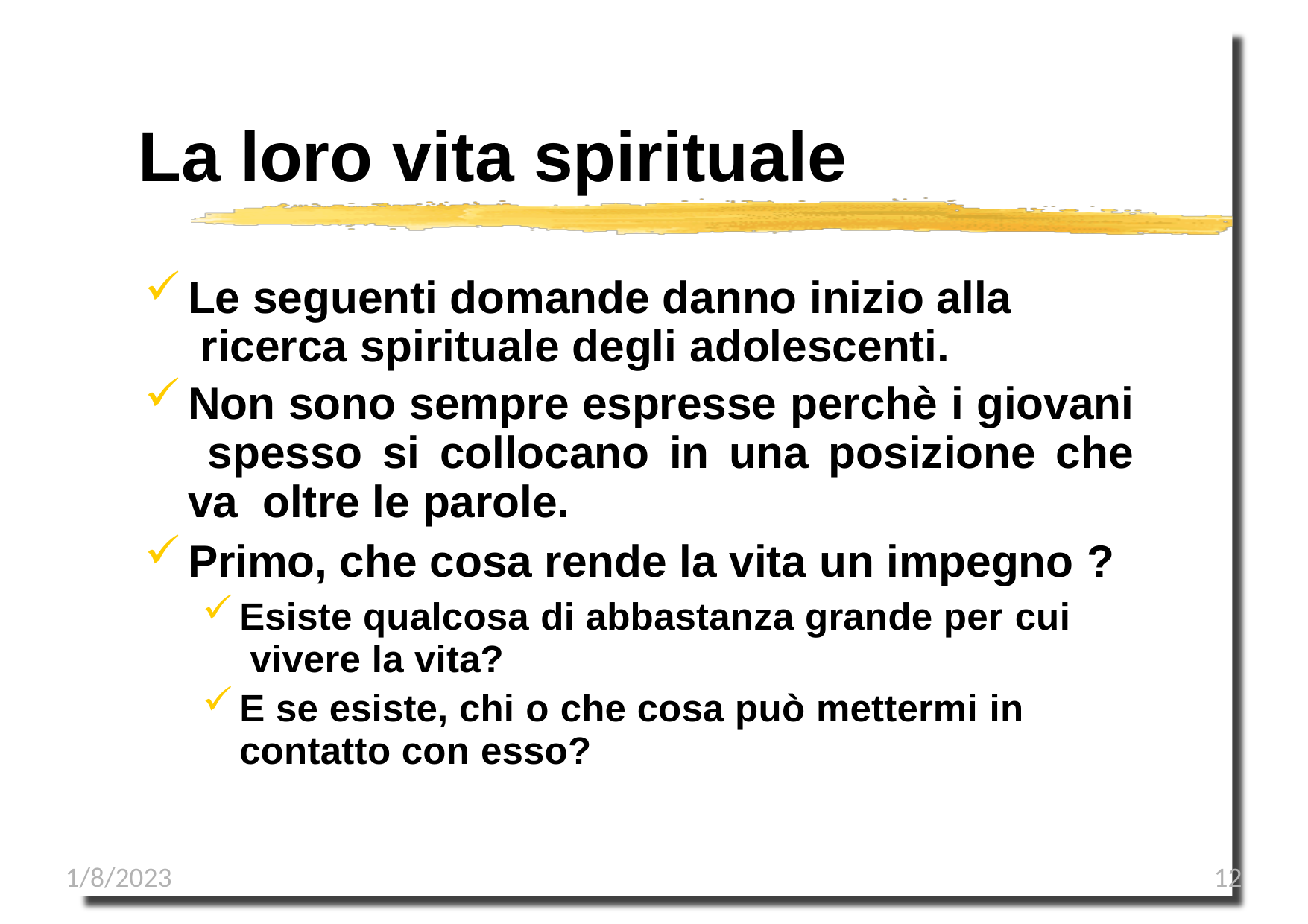

# La loro vita spirituale
Le seguenti domande danno inizio alla  ricerca spirituale degli adolescenti.
Non sono sempre espresse perchè i giovani  spesso si collocano in una posizione che va  oltre le parole.
Primo, che cosa rende la vita un impegno ?
Esiste qualcosa di abbastanza grande per cui  vivere la vita?
E se esiste, chi o che cosa può mettermi in  contatto con esso?
1/8/2023
12